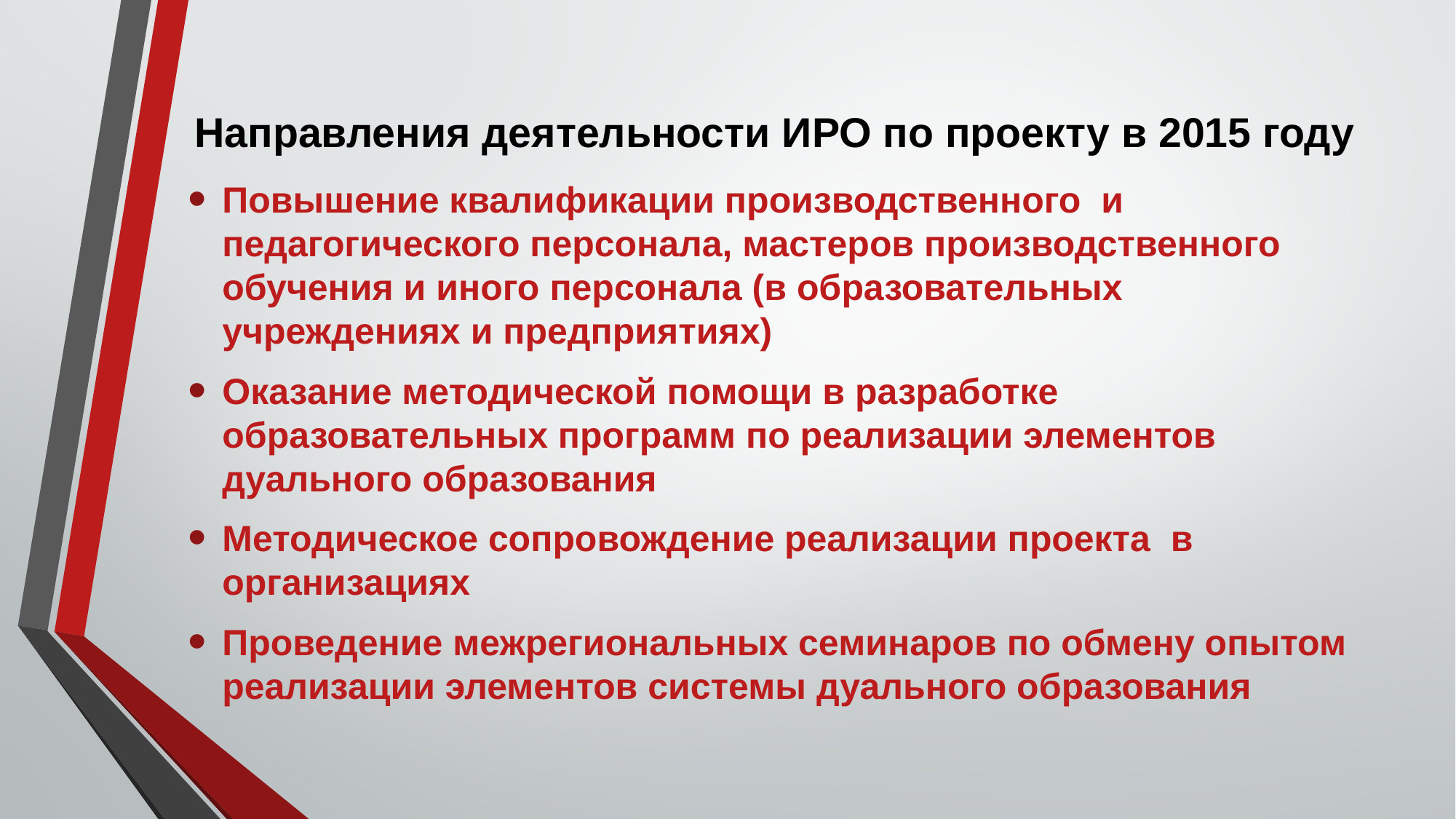

# Направления деятельности ИРО по проекту в 2015 году
Повышение квалификации производственного  и педагогического персонала, мастеров производственного обучения и иного персонала (в образовательных учреждениях и предприятиях)
Оказание методической помощи в разработке образовательных программ по реализации элементов дуального образования
Методическое сопровождение реализации проекта  в организациях
Проведение межрегиональных семинаров по обмену опытом реализации элементов системы дуального образования